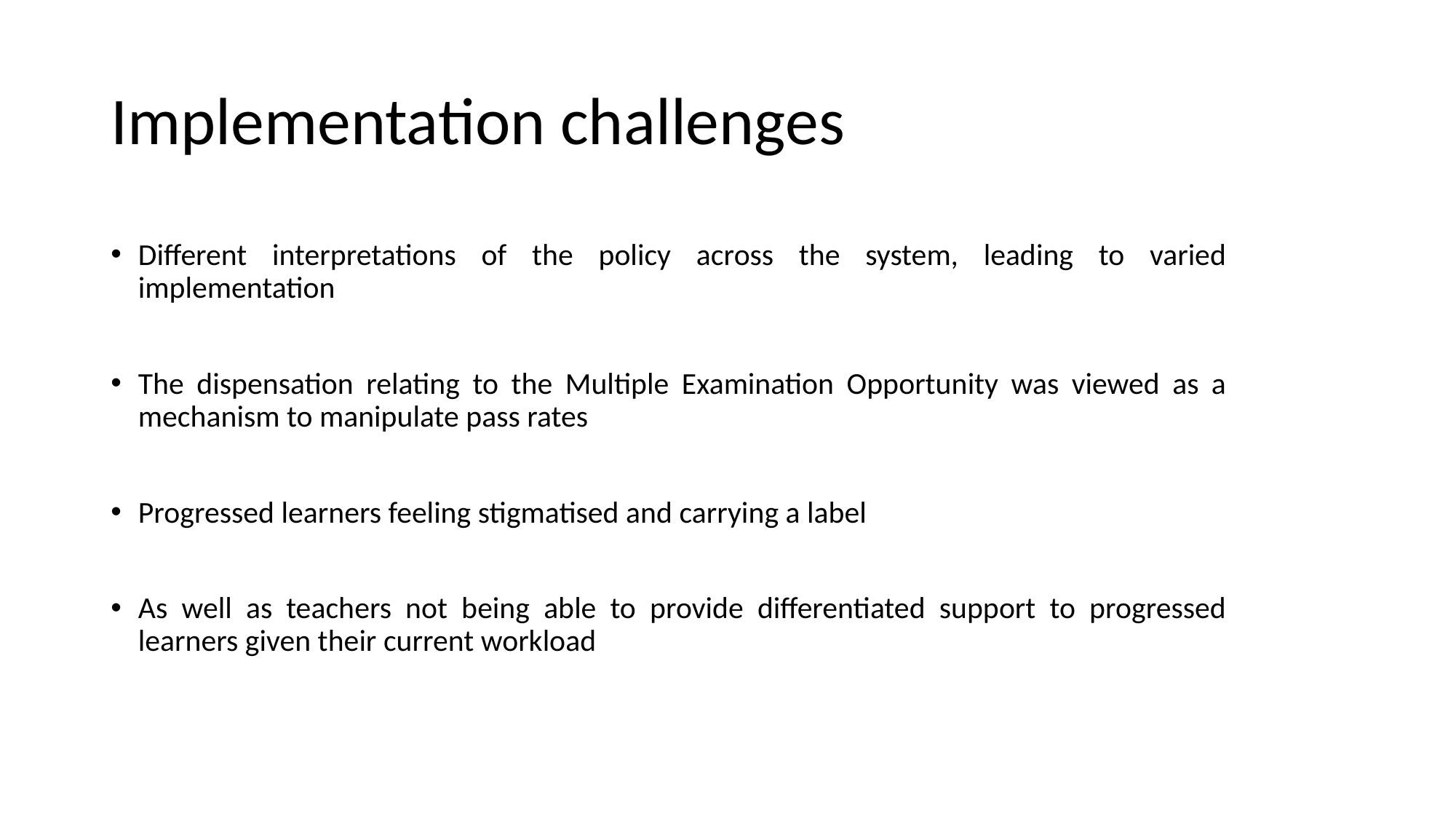

# Implementation challenges

Different interpretations of the policy across the system, leading to varied implementation

The dispensation relating to the Multiple Examination Opportunity was viewed as a mechanism to manipulate pass rates

Progressed learners feeling stigmatised and carrying a label

As well as teachers not being able to provide differentiated support to progressed learners given their current workload